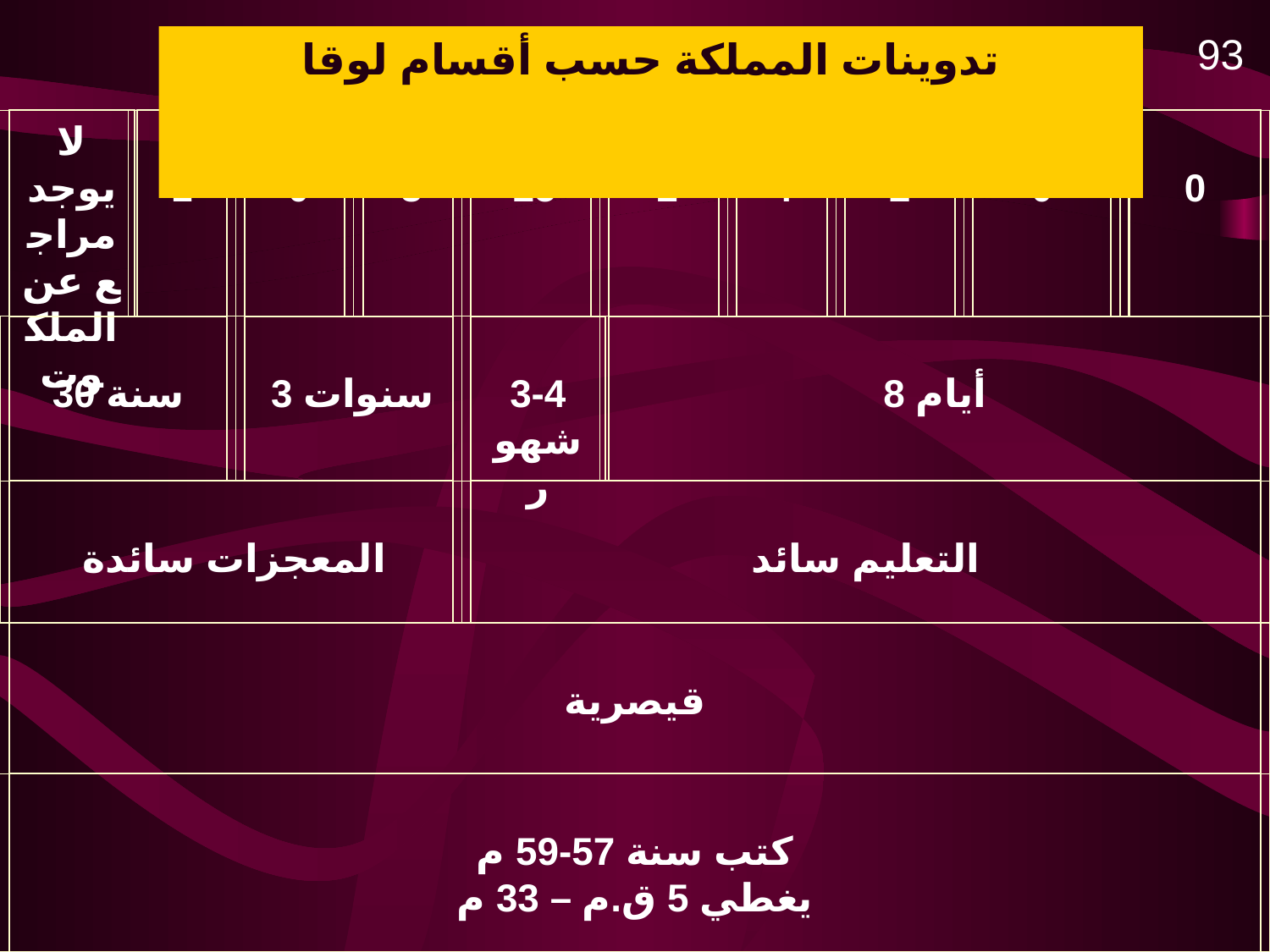

93
تدوينات المملكة حسب أقسام لوقا

لا يوجد مراجع عن الملكوت

1

0

8

25

2

4

2

0

0

30 سنة

3 سنوات

3-4 شهور

8 أيام

المعجزات سائدة

التعليم سائد

قيصرية

كتب سنة 57-59 م
يغطي 5 ق.م – 33 م